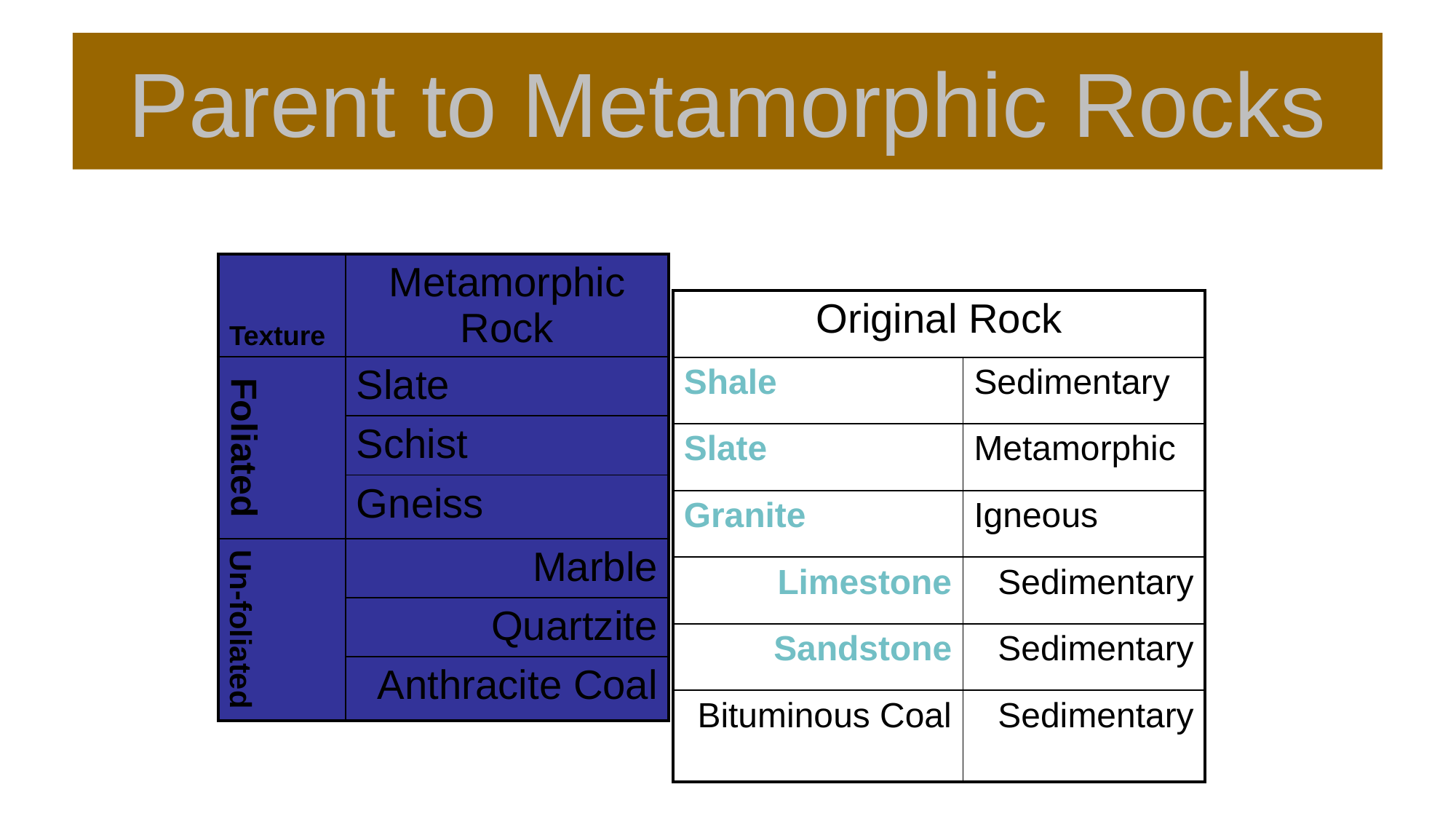

# Parent to Metamorphic Rocks
| Texture | Metamorphic Rock |
| --- | --- |
| Foliated | Slate |
|  | Schist |
|  | Gneiss |
| Un-foliated | Marble |
|  | Quartzite |
|  | Anthracite Coal |
| Original Rock |  |
| --- | --- |
| Shale | Sedimentary |
| Slate | Metamorphic |
| Granite | Igneous |
| Limestone | Sedimentary |
| Sandstone | Sedimentary |
| Bituminous Coal | Sedimentary |